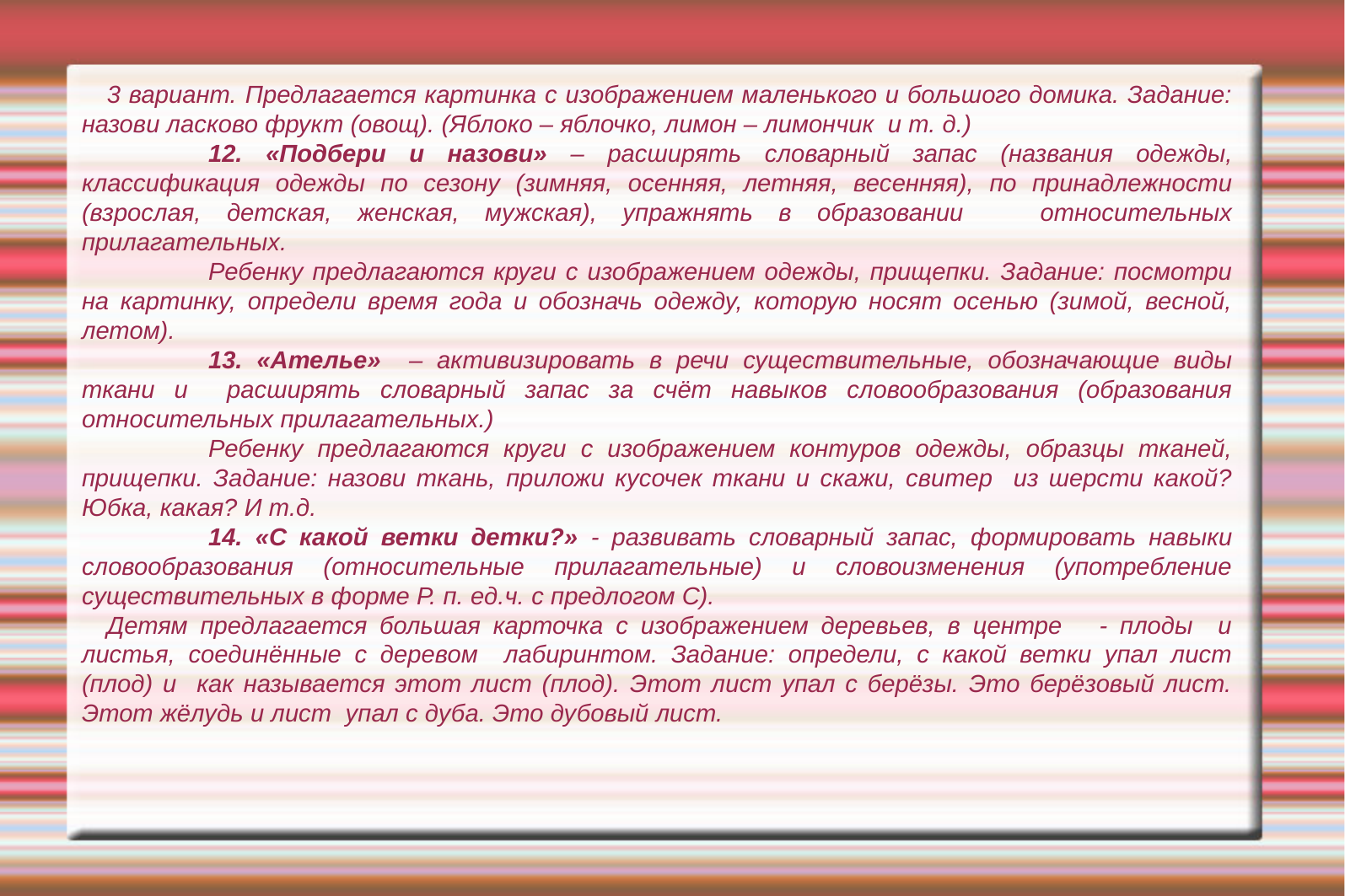

3 вариант. Предлагается картинка с изображением маленького и большого домика. Задание: назови ласково фрукт (овощ). (Яблоко – яблочко, лимон – лимончик  и т. д.)
	12. «Подбери и назови» – расширять словарный запас (названия одежды, классификация одежды по сезону (зимняя, осенняя, летняя, весенняя), по принадлежности (взрослая, детская, женская, мужская), упражнять в образовании   относительных прилагательных.
	Ребенку предлагаются круги с изображением одежды, прищепки. Задание: посмотри на картинку, определи время года и обозначь одежду, которую носят осенью (зимой, весной, летом).
	13. «Ателье»  – активизировать в речи существительные, обозначающие виды ткани и  расширять словарный запас за счёт навыков словообразования (образования относительных прилагательных.)
	Ребенку предлагаются круги с изображением контуров одежды, образцы тканей, прищепки. Задание: назови ткань, приложи кусочек ткани и скажи, свитер  из шерсти какой? Юбка, какая? И т.д.
	14. «С какой ветки детки?» - развивать словарный запас, формировать навыки словообразования (относительные прилагательные) и словоизменения (употребление существительных в форме Р. п. ед.ч. с предлогом С).
Детям предлагается большая карточка с изображением деревьев, в центре   - плоды  и листья, соединённые с деревом  лабиринтом. Задание: определи, с какой ветки упал лист (плод) и  как называется этот лист (плод). Этот лист упал с берёзы. Это берёзовый лист. Этот жёлудь и лист  упал с дуба. Это дубовый лист.